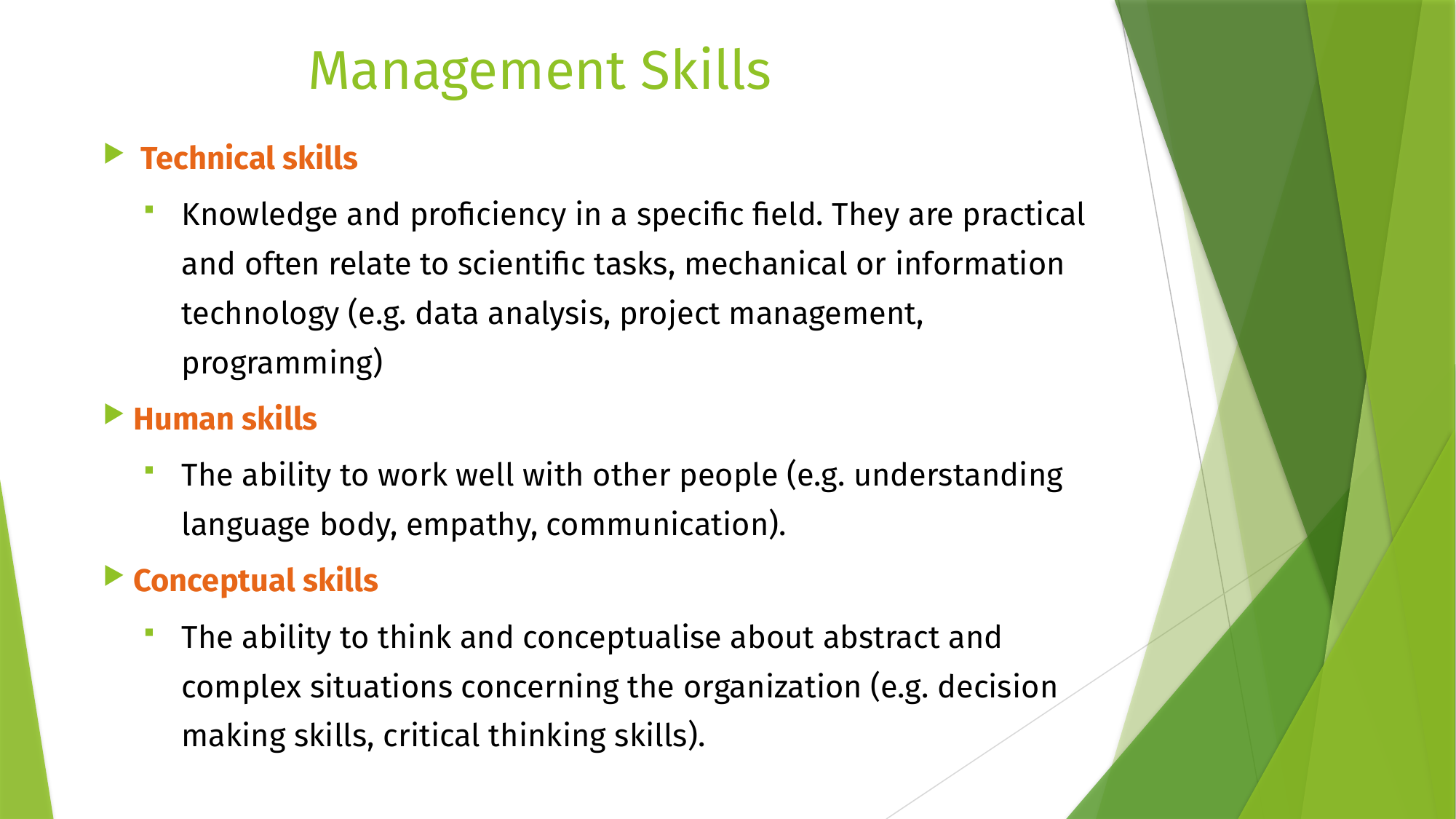

# Management Skills
 Technical skills
Knowledge and proficiency in a specific field. They are practical and often relate to scientific tasks, mechanical or information technology (e.g. data analysis, project management, programming)
Human skills
The ability to work well with other people (e.g. understanding language body, empathy, communication).
Conceptual skills
The ability to think and conceptualise about abstract and complex situations concerning the organization (e.g. decision making skills, critical thinking skills).